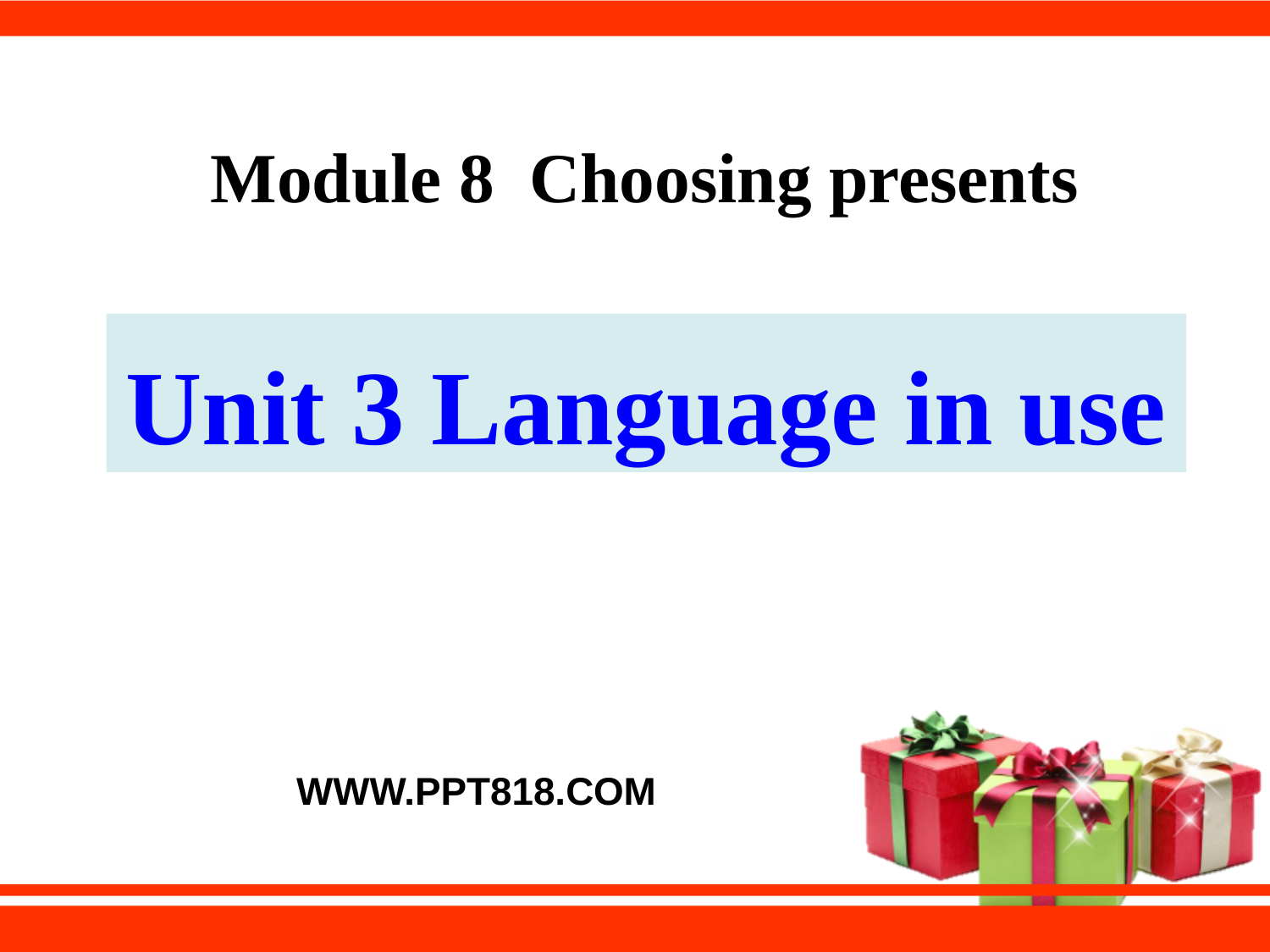

Module 8  Choosing presents
Unit 3 Language in use
WWW.PPT818.COM